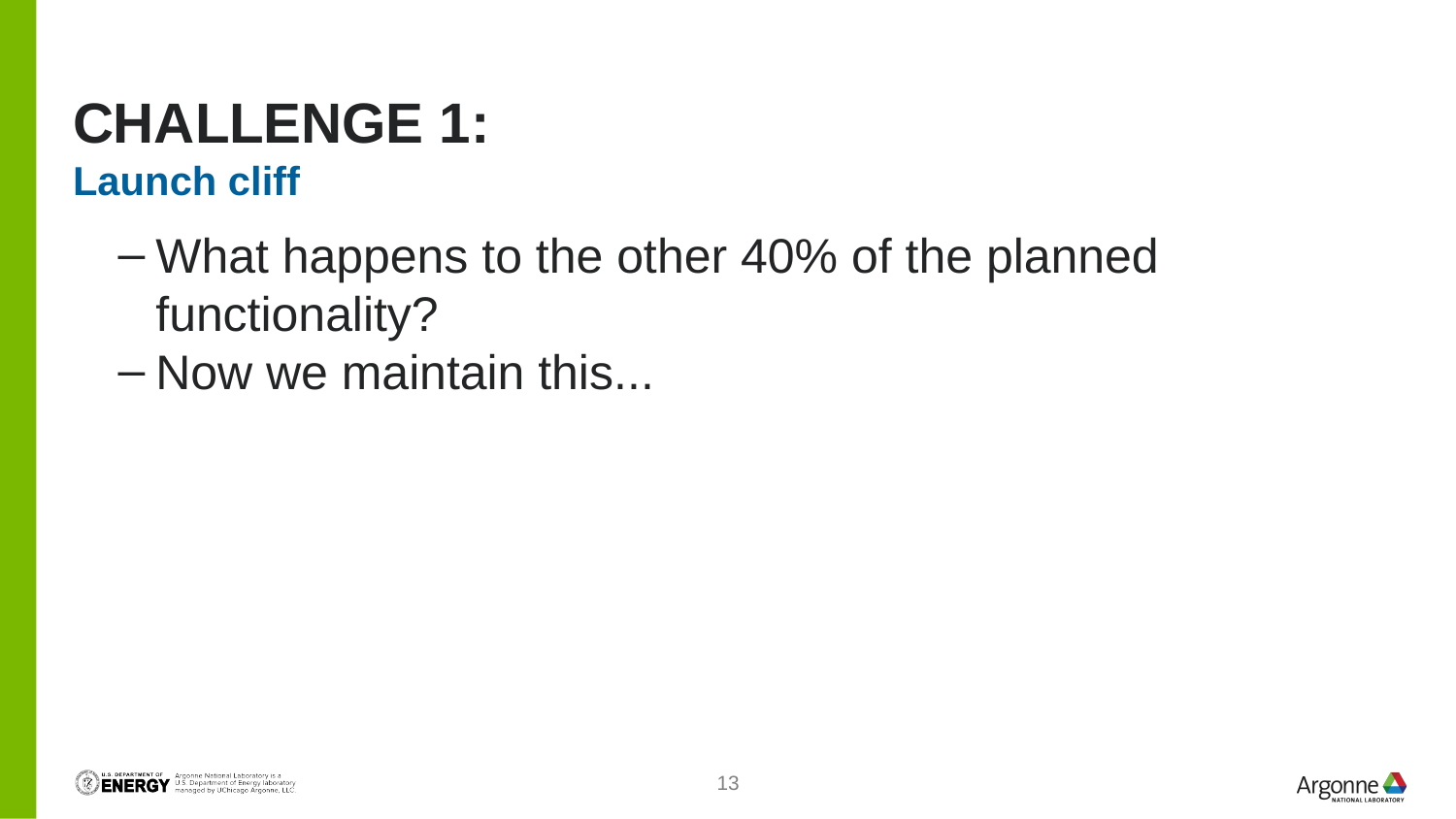

# Challenge 1:
Launch cliff
What happens to the other 40% of the planned functionality?
Now we maintain this...

13